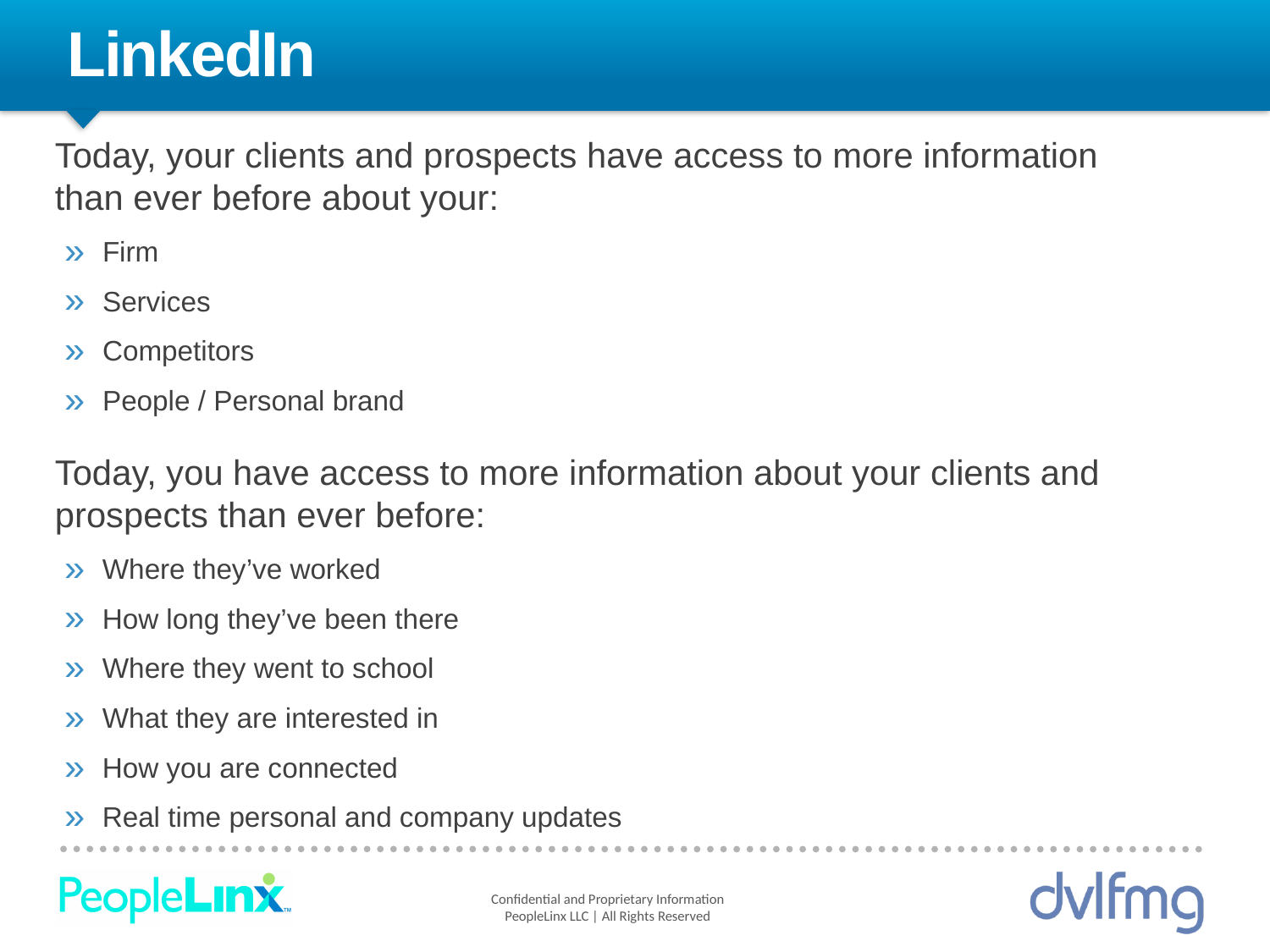

# LinkedIn

Today, your clients and prospects have access to more information than ever before about your:
 Firm
 Services
 Competitors
 People / Personal brand
Today, you have access to more information about your clients and prospects than ever before:
 Where they’ve worked
 How long they’ve been there
 Where they went to school
 What they are interested in
 How you are connected
 Real time personal and company updates